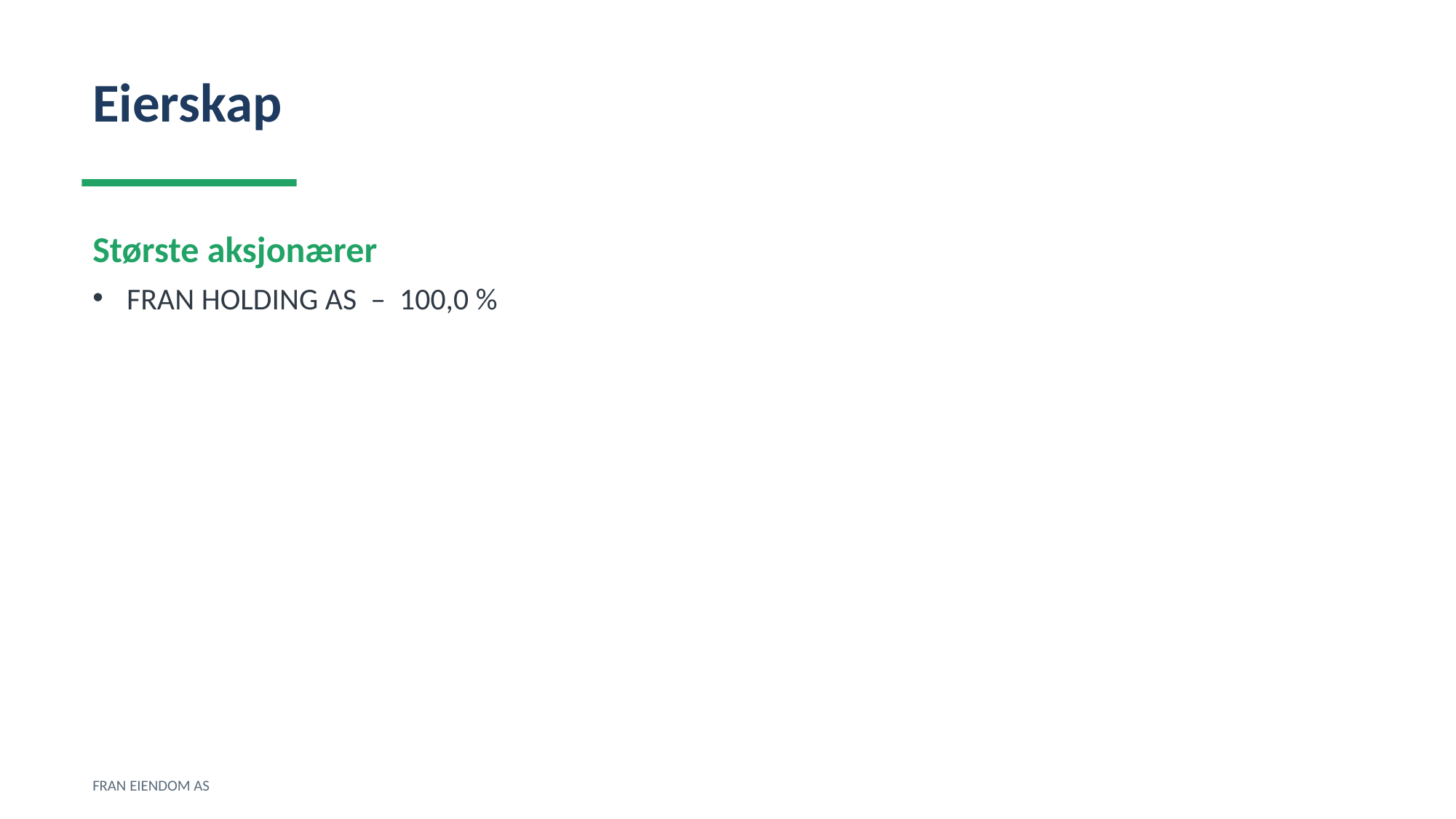

Eierskap

Største aksjonærer
FRAN HOLDING AS  –  100,0 %
FRAN EIENDOM AS